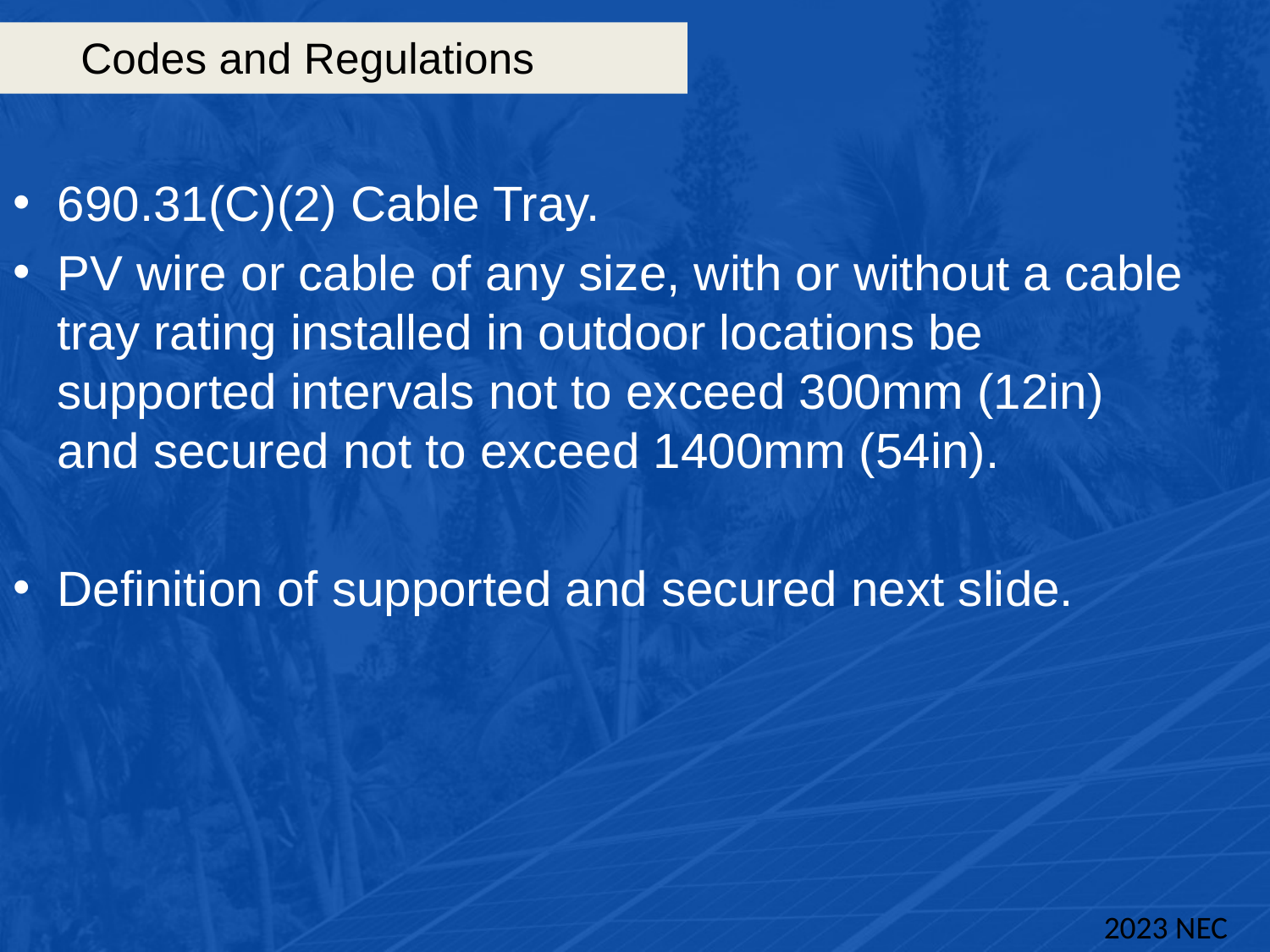

# Codes and Regulations
690.31(C)(2) Cable Tray.
PV wire or cable of any size, with or without a cable tray rating installed in outdoor locations be supported intervals not to exceed 300mm (12in) and secured not to exceed 1400mm (54in).

Definition of supported and secured next slide.

2023 NEC